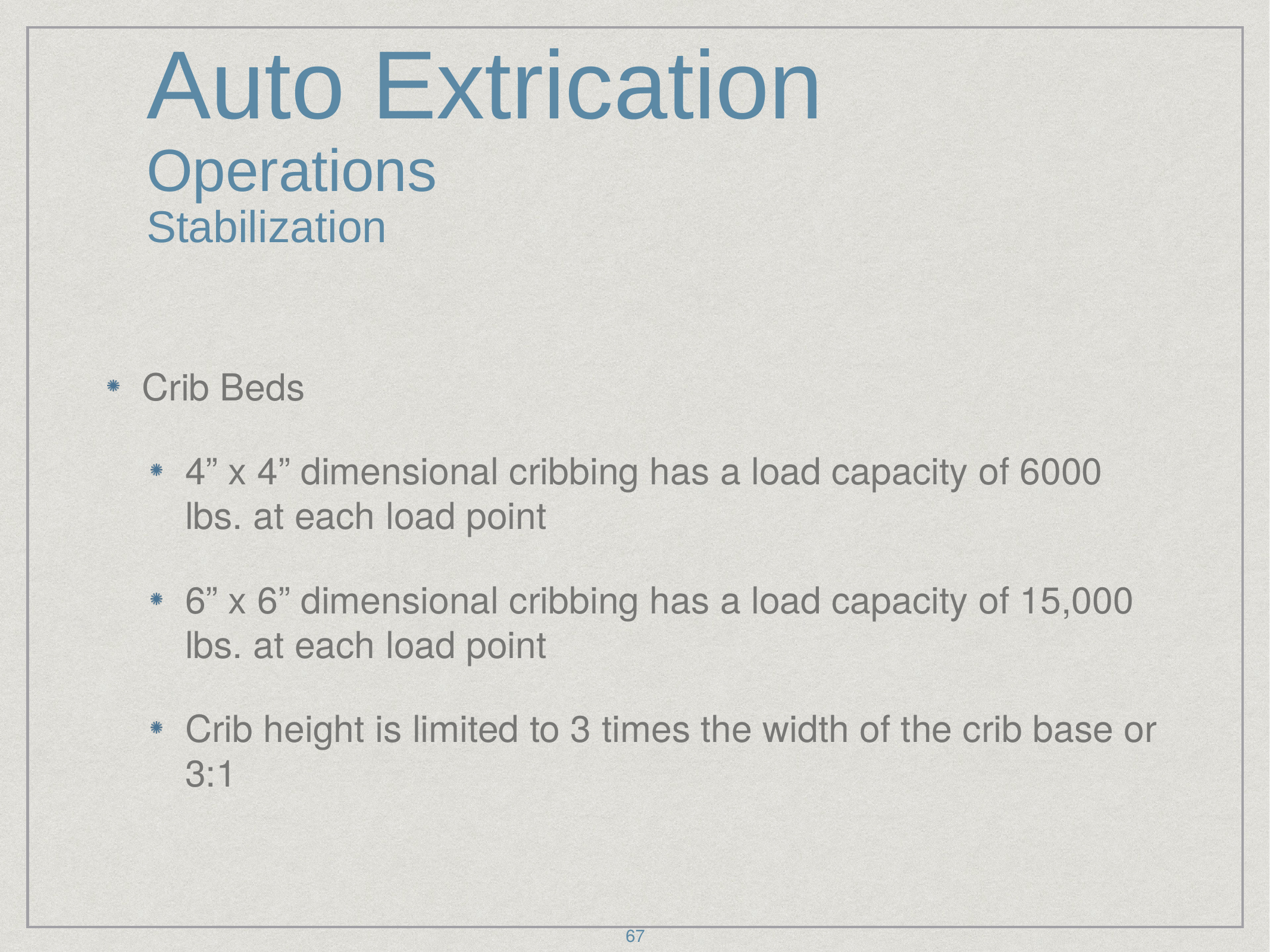

# Auto Extrication
Operations
Stabilization
Crib Beds
4” x 4” dimensional cribbing has a load capacity of 6000 lbs. at each load point
6” x 6” dimensional cribbing has a load capacity of 15,000 lbs. at each load point
Crib height is limited to 3 times the width of the crib base or 3:1
67